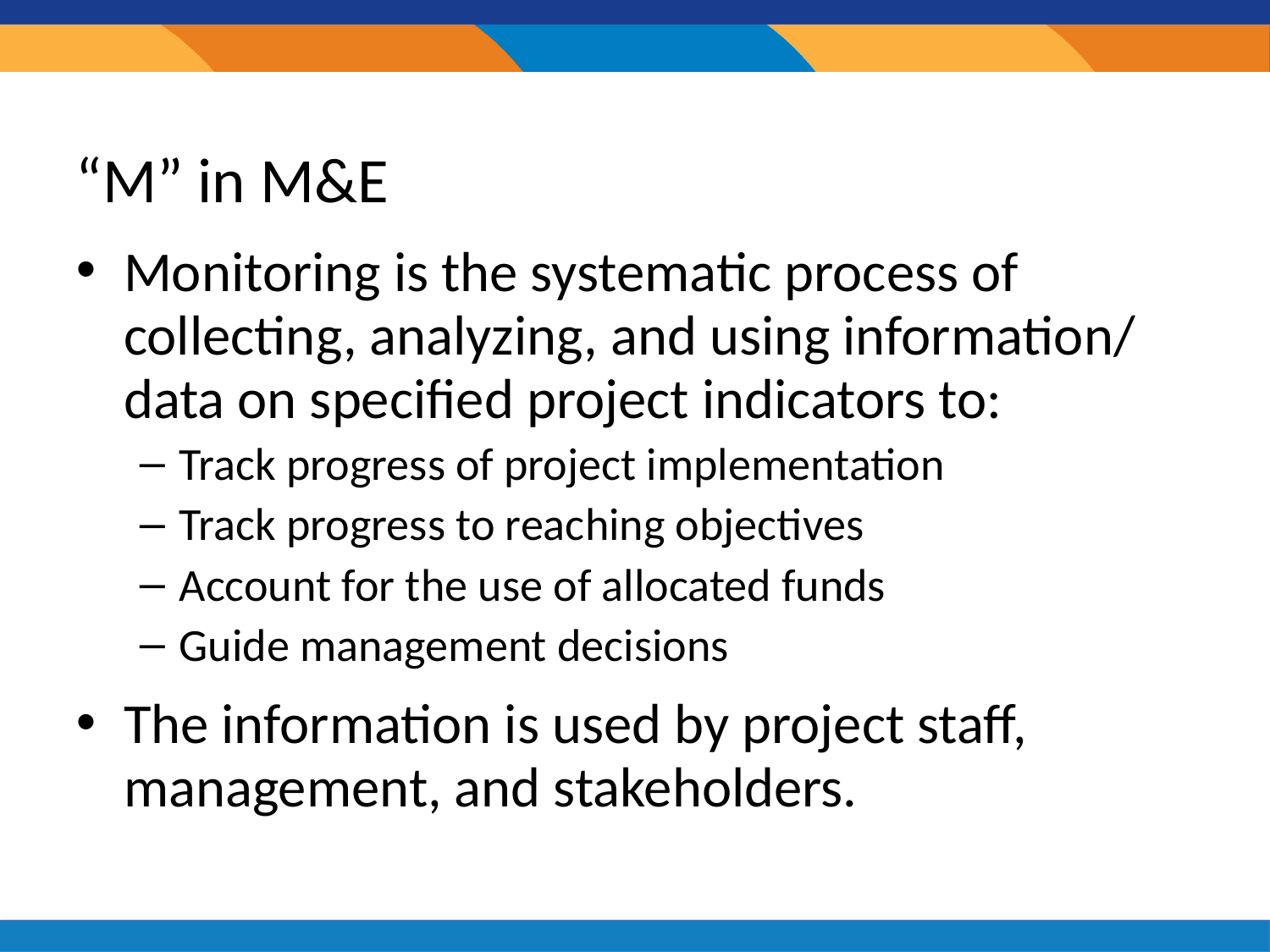

# “M” in M&E
Monitoring is the systematic process of collecting, analyzing, and using information/ data on specified project indicators to:
Track progress of project implementation
Track progress to reaching objectives
Account for the use of allocated funds
Guide management decisions
The information is used by project staff, management, and stakeholders.